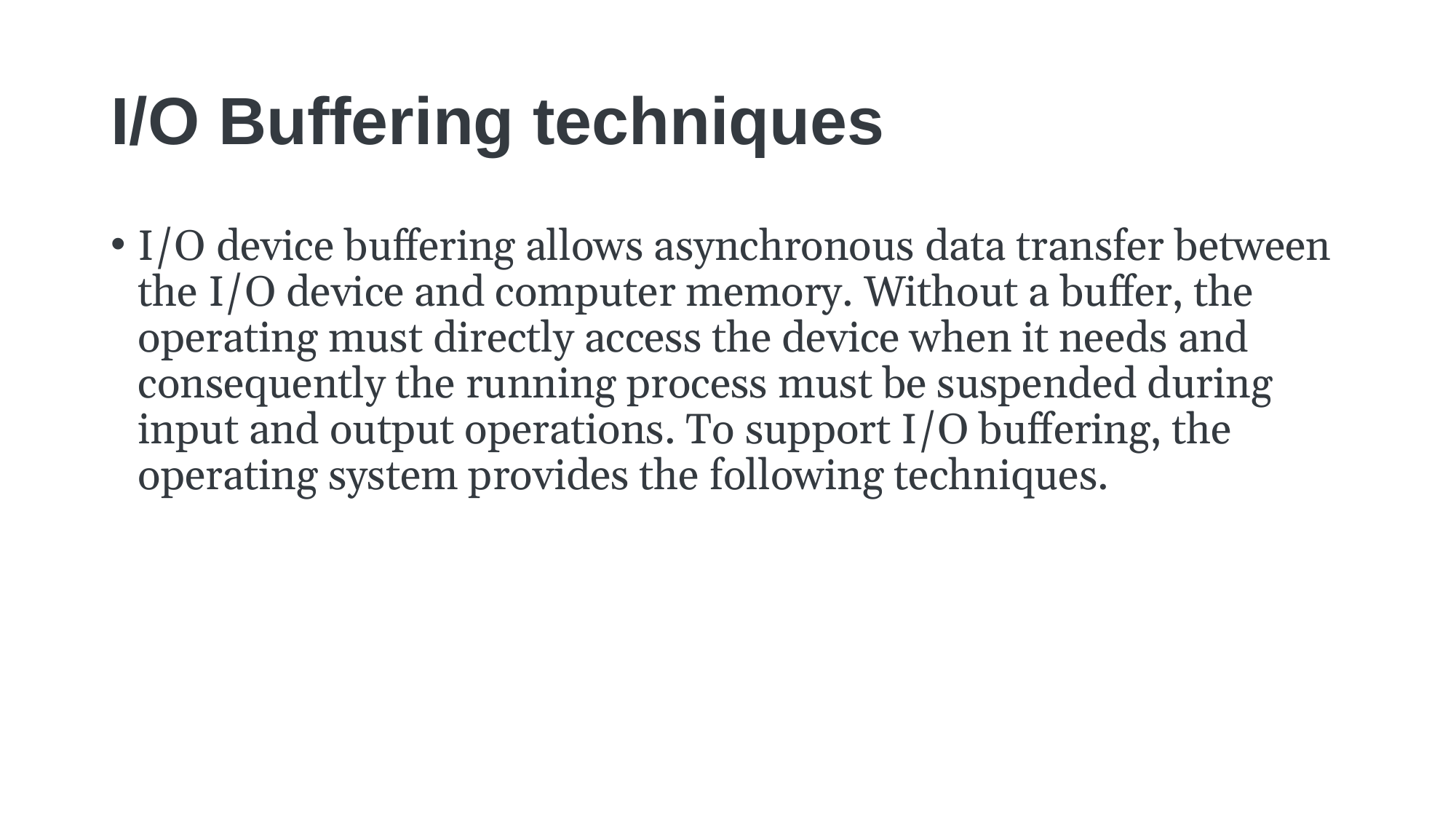

# I/O Buffering techniques
I/O device buffering allows asynchronous data transfer between the I/O device and computer memory. Without a buffer, the operating must directly access the device when it needs and consequently the running process must be suspended during input and output operations. To support I/O buffering, the operating system provides the following techniques.